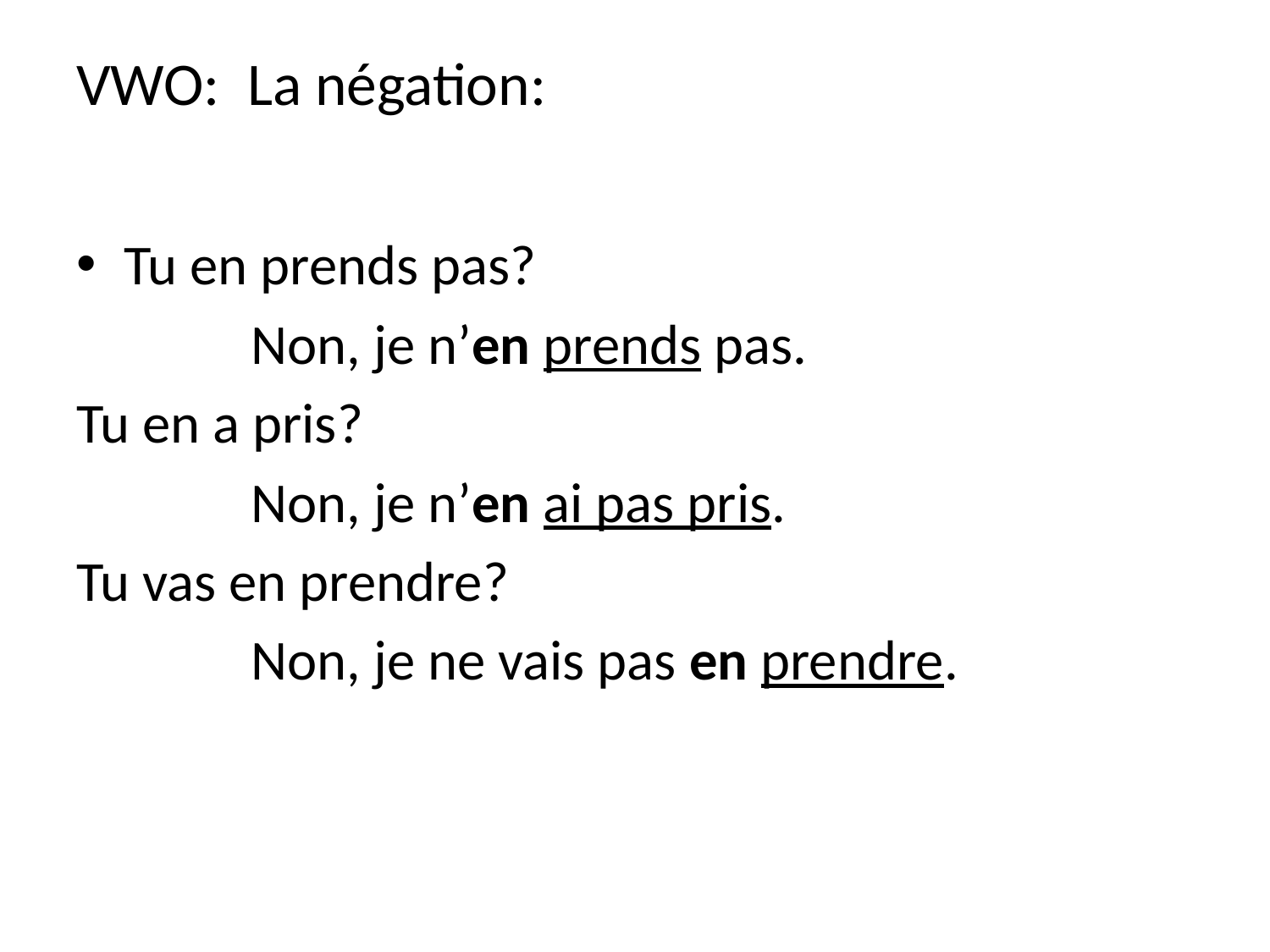

# VWO:  La négation:
Tu en prends pas?
		Non, je n’en prends pas.
Tu en a pris?
		Non, je n’en ai pas pris.
Tu vas en prendre?
		Non, je ne vais pas en prendre.